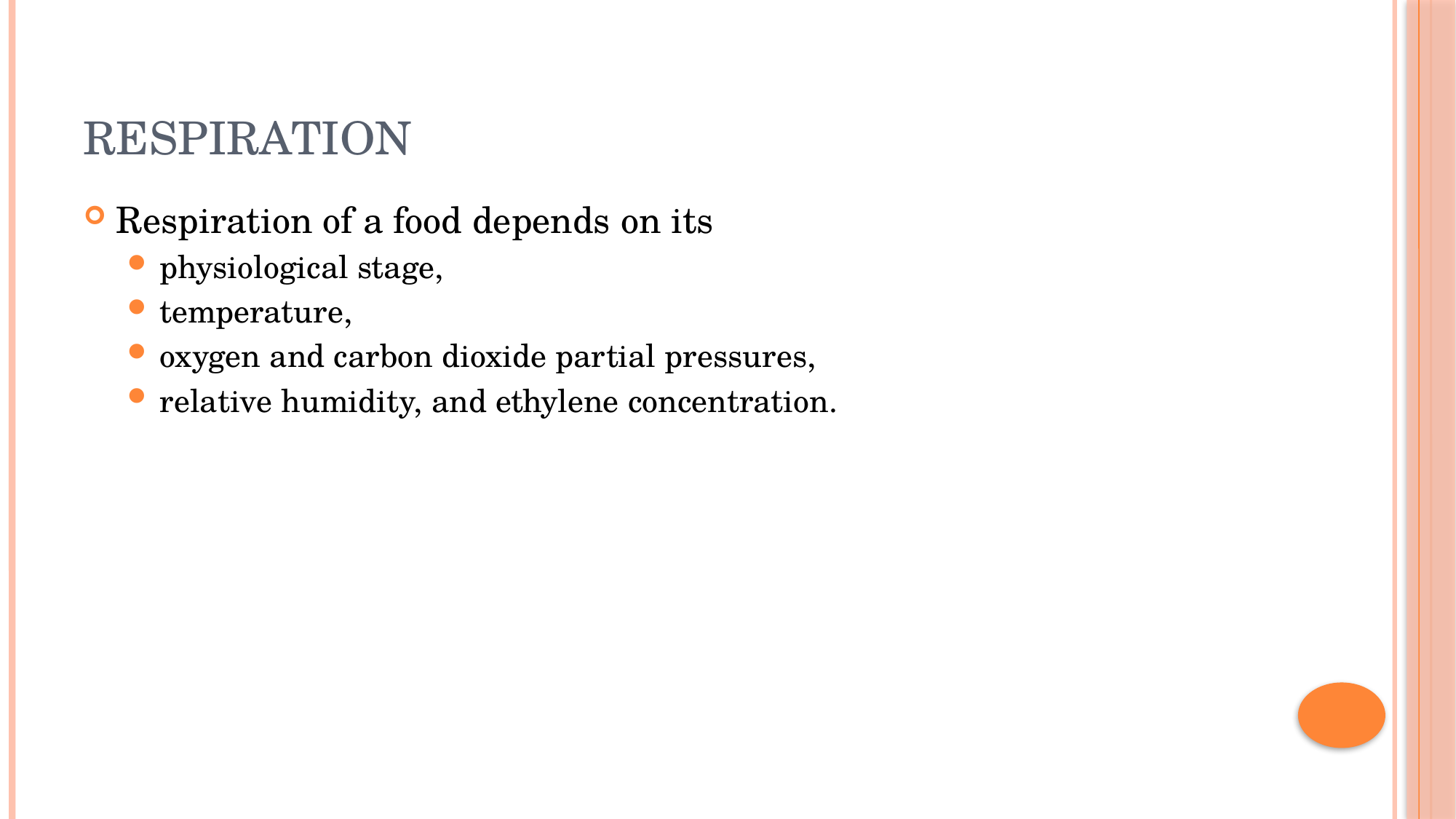

# Respiration
Respiration of a food depends on its
physiological stage,
temperature,
oxygen and carbon dioxide partial pressures,
relative humidity, and ethylene concentration.